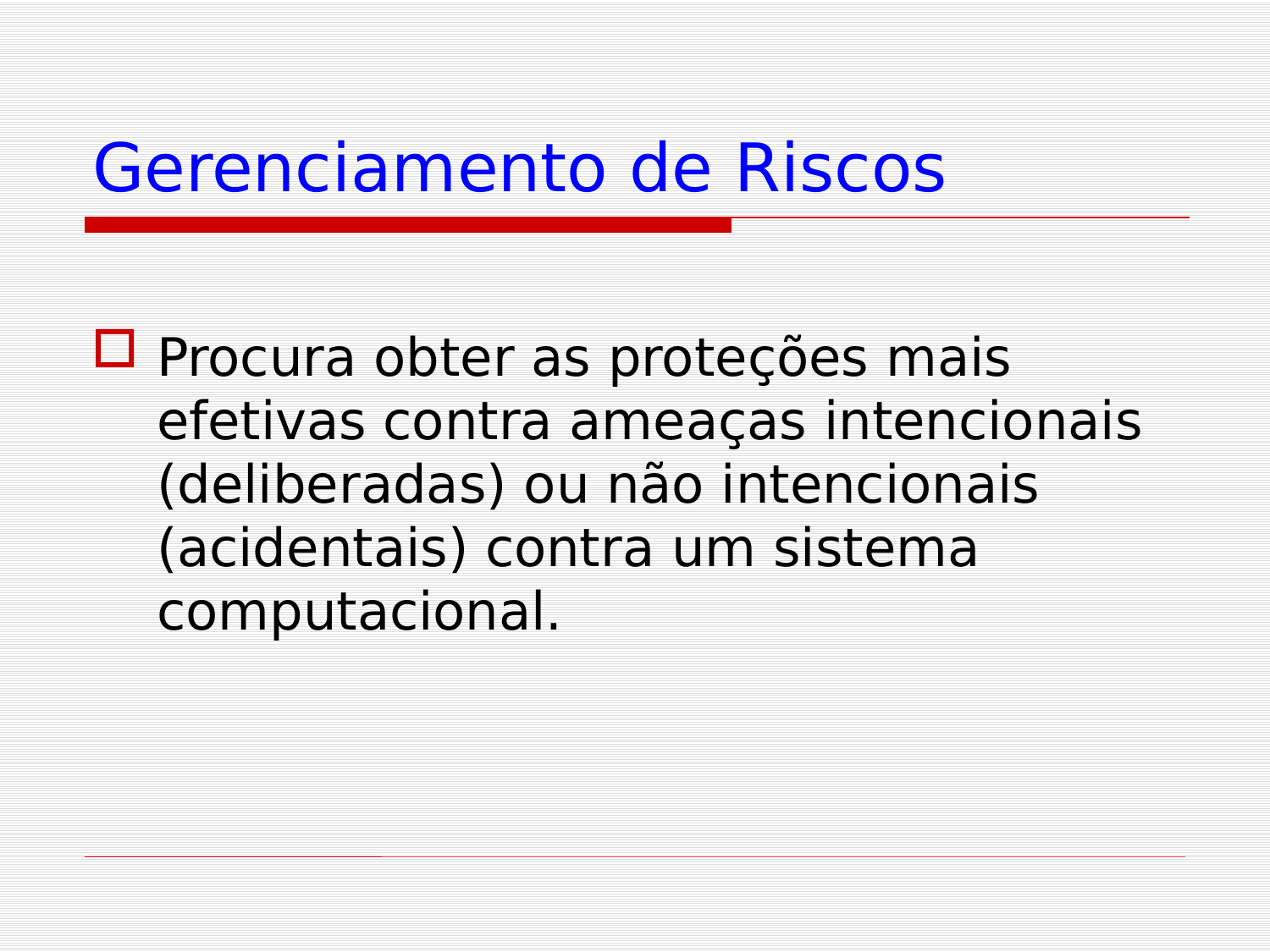

# Gerenciamento de Riscos

Procura obter as proteções mais efetivas contra ameaças intencionais (deliberadas) ou não intencionais (acidentais) contra um sistema computacional.